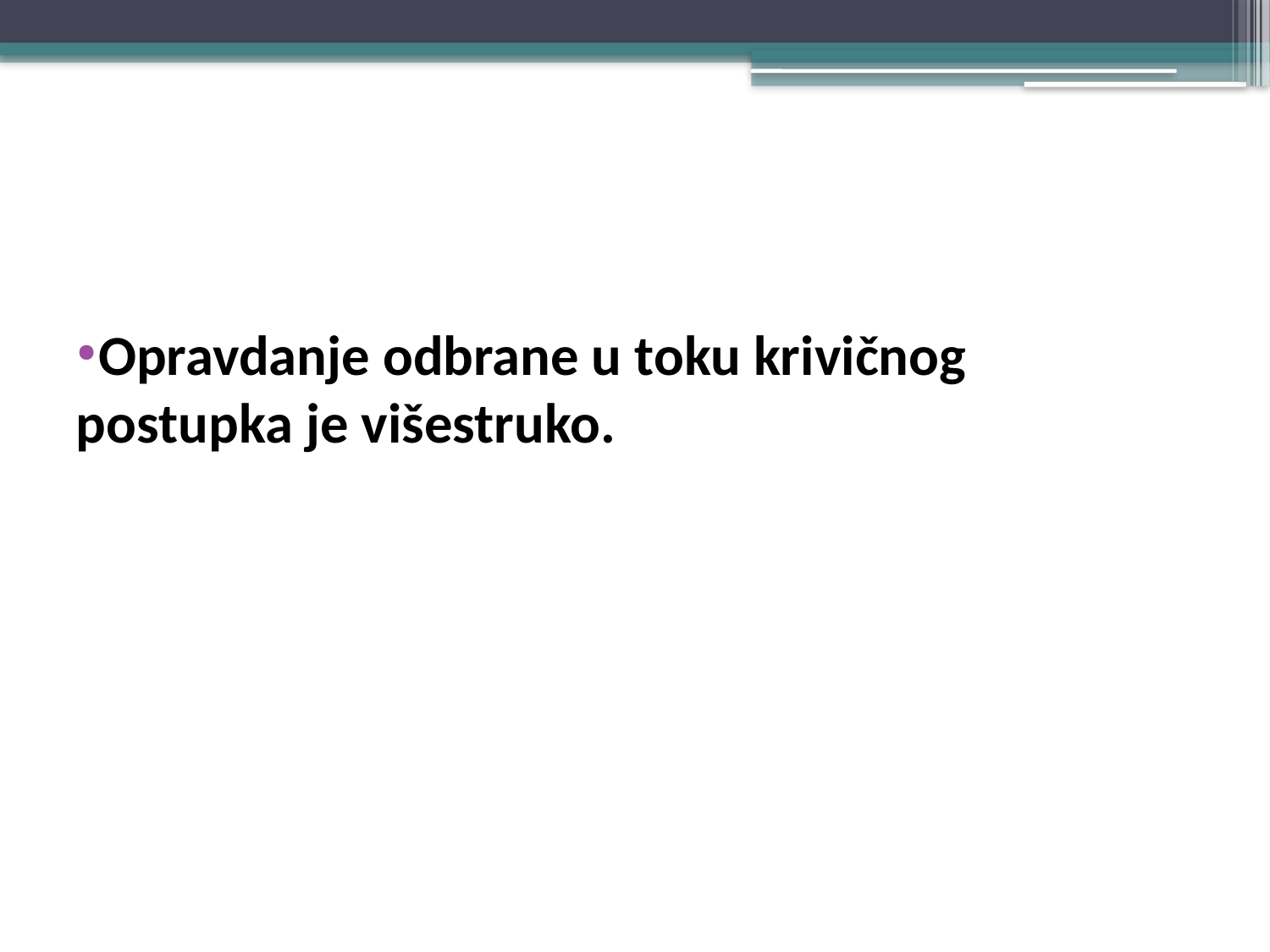

#
Opravdanje odbrane u toku krivičnog  postupka je višestruko.